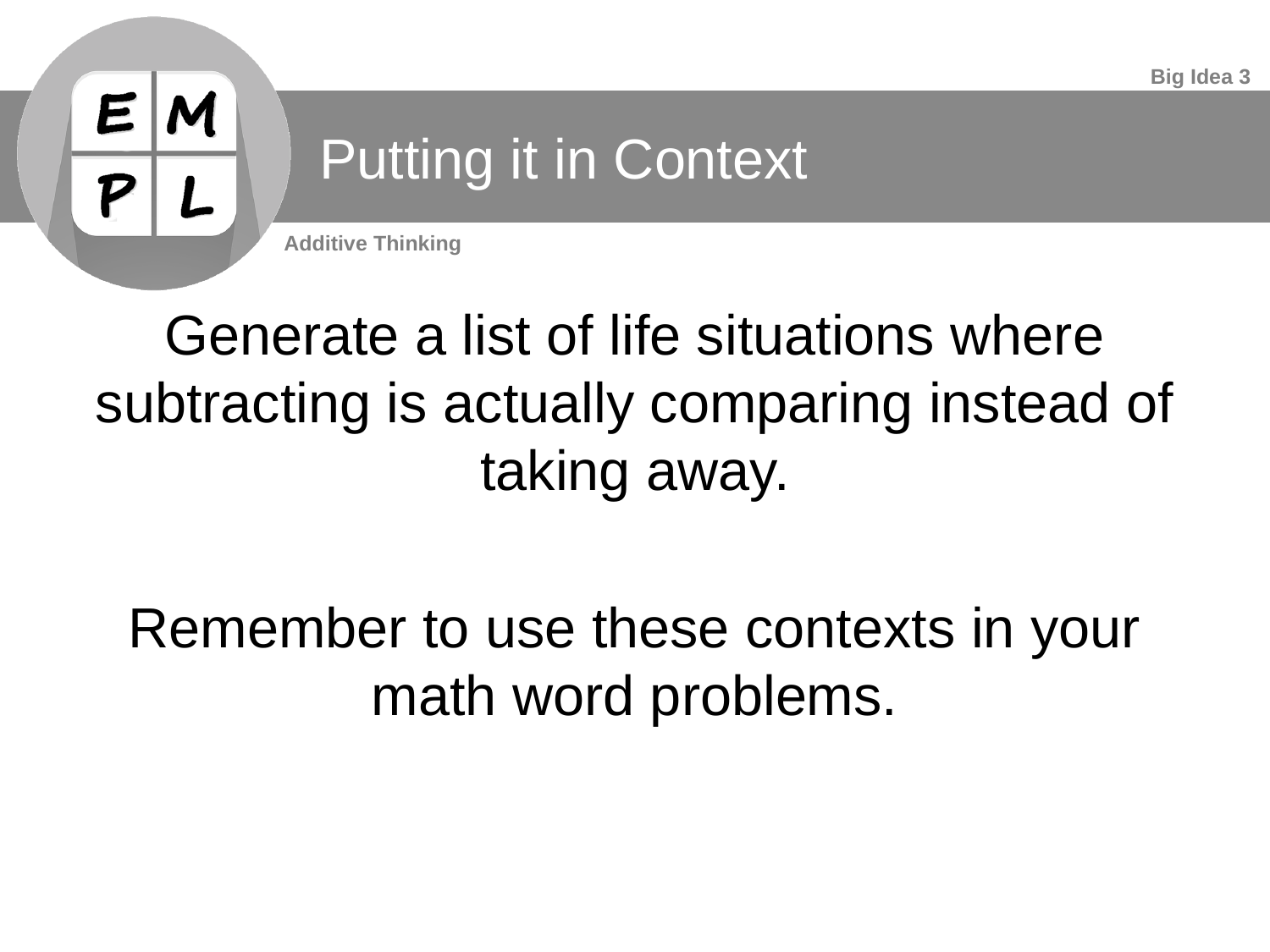

# Putting it in Context
Generate a list of life situations where subtracting is actually comparing instead of taking away.

Remember to use these contexts in your math word problems.